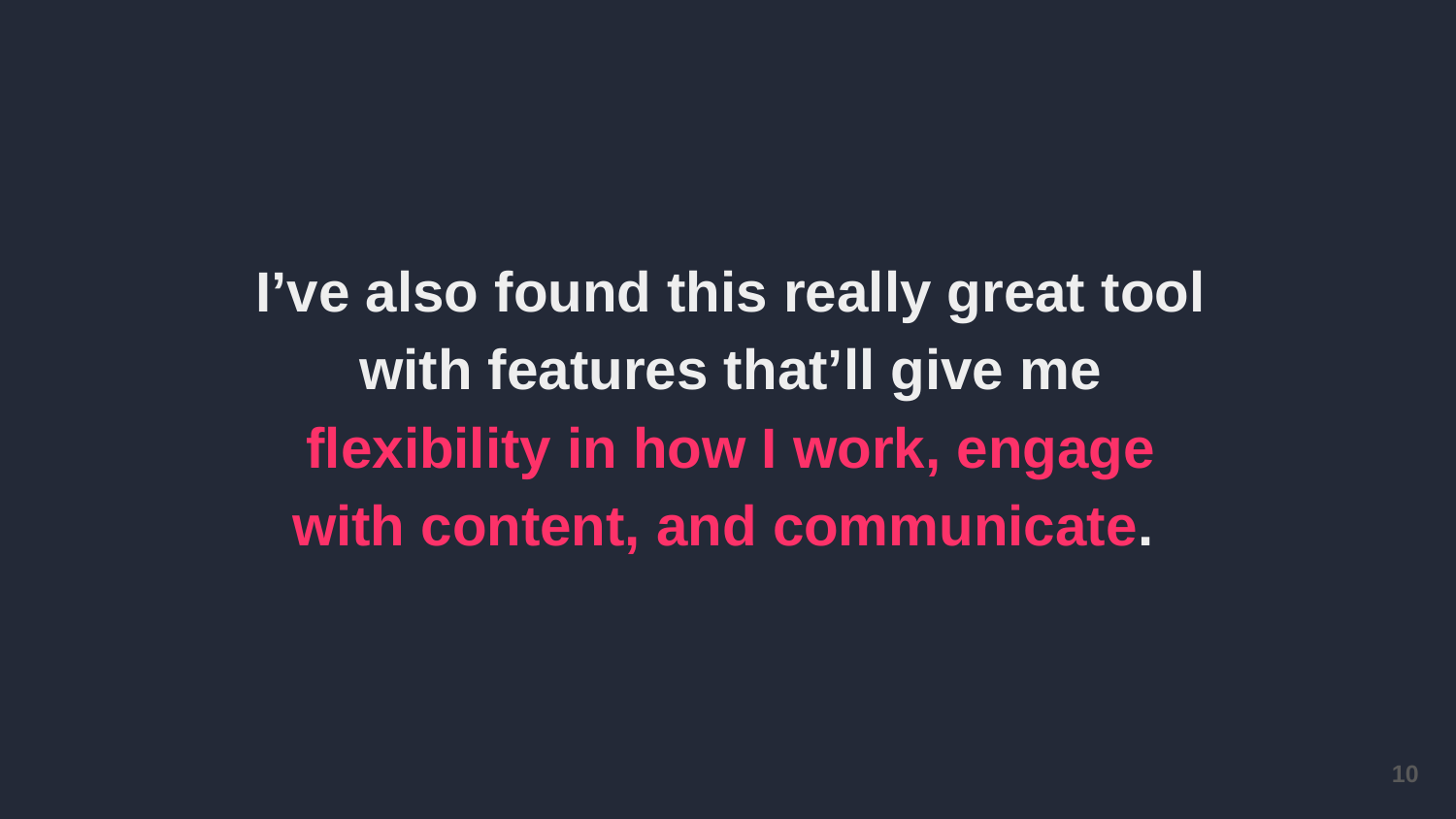

I’ve also found this really great tool with features that’ll give me flexibility in how I work, engage with content, and communicate.
10